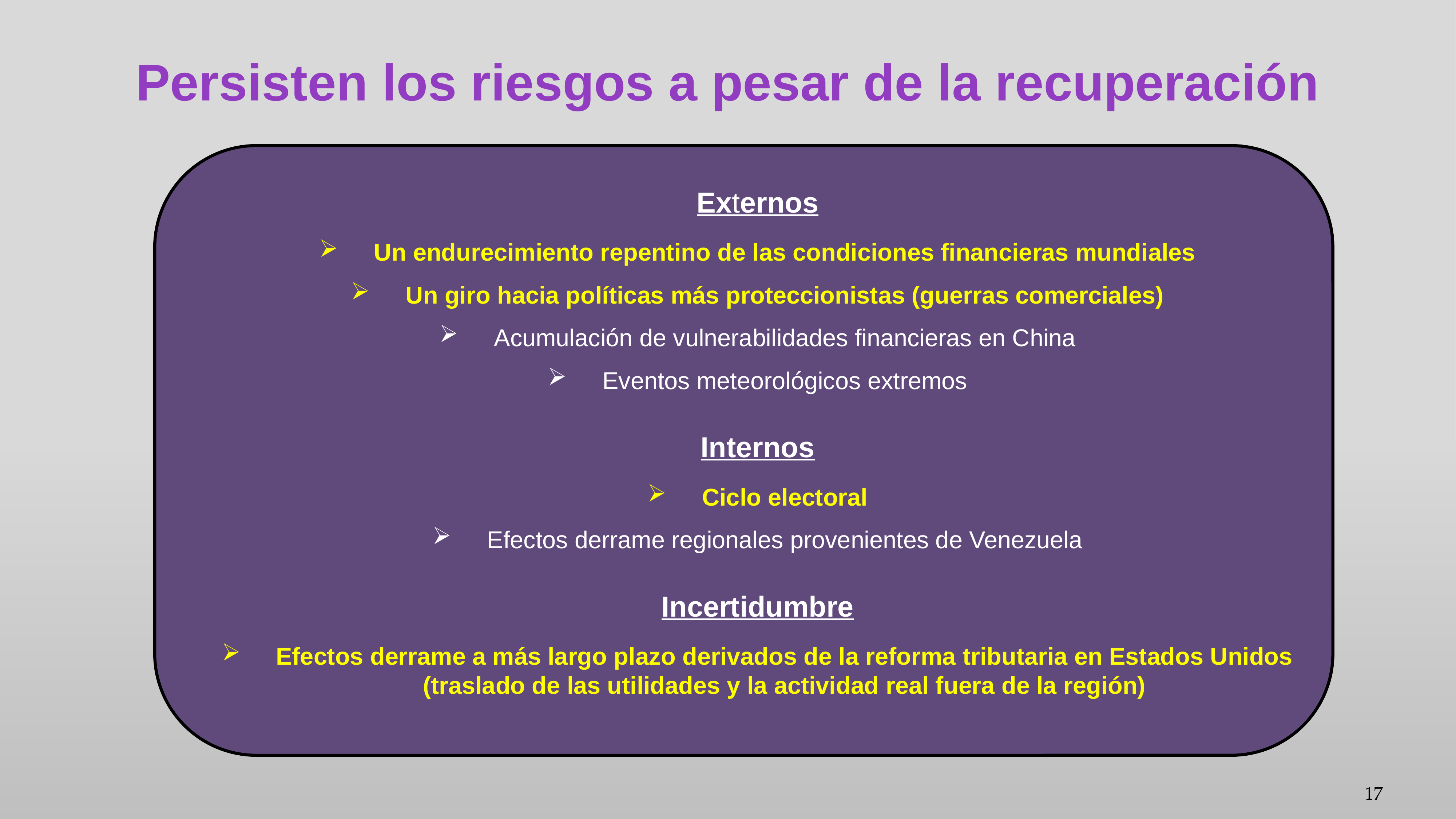

# Persisten los riesgos a pesar de la recuperación

Externos
Un endurecimiento repentino de las condiciones financieras mundiales
Un giro hacia políticas más proteccionistas (guerras comerciales)
Acumulación de vulnerabilidades financieras en China
Eventos meteorológicos extremos

Internos
Ciclo electoral
Efectos derrame regionales provenientes de Venezuela

Incertidumbre
Efectos derrame a más largo plazo derivados de la reforma tributaria en Estados Unidos
(traslado de las utilidades y la actividad real fuera de la región)

17